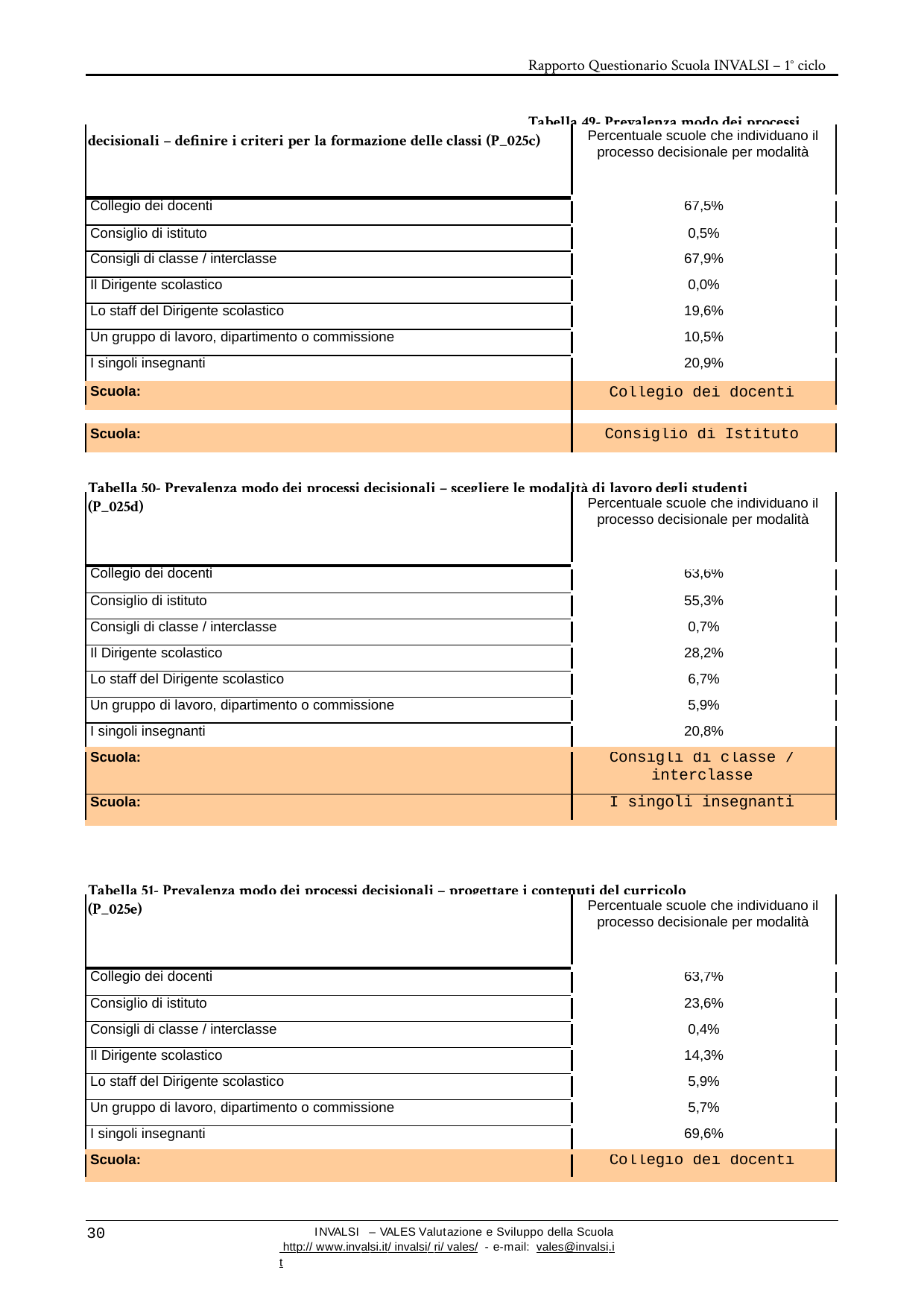

Rapporto Questionario Scuola INVALSI – 1° ciclo

Tabella 49- Prevalenza modo dei processi decisionali – definire i criteri per la formazione delle classi (P_025c)
|  | Percentuale scuole che individuano il processo decisionale per modalità |
| --- | --- |
| Collegio dei docenti | 67,5% |
| Consiglio di istituto | 0,5% |
| Consigli di classe / interclasse | 67,9% |
| Il Dirigente scolastico | 0,0% |
| Lo staff del Dirigente scolastico | 19,6% |
| Un gruppo di lavoro, dipartimento o commissione | 10,5% |
| I singoli insegnanti | 20,9% |
| Scuola: | Collegio dei docenti |
|  |  |
| Scuola: | Consiglio di Istituto |
Tabella 50- Prevalenza modo dei processi decisionali – scegliere le modalità di lavoro degli studenti (P_025d)
|  | Percentuale scuole che individuano il processo decisionale per modalità |
| --- | --- |
| Collegio dei docenti | 63,6% |
| Consiglio di istituto | 55,3% |
| Consigli di classe / interclasse | 0,7% |
| Il Dirigente scolastico | 28,2% |
| Lo staff del Dirigente scolastico | 6,7% |
| Un gruppo di lavoro, dipartimento o commissione | 5,9% |
| I singoli insegnanti | 20,8% |
| Scuola: | Consigli di classe / interclasse |
| Scuola: | I singoli insegnanti |
Tabella 51- Prevalenza modo dei processi decisionali – progettare i contenuti del curricolo (P_025e)
|  | Percentuale scuole che individuano il processo decisionale per modalità |
| --- | --- |
| Collegio dei docenti | 63,7% |
| Consiglio di istituto | 23,6% |
| Consigli di classe / interclasse | 0,4% |
| Il Dirigente scolastico | 14,3% |
| Lo staff del Dirigente scolastico | 5,9% |
| Un gruppo di lavoro, dipartimento o commissione | 5,7% |
| I singoli insegnanti | 69,6% |
| Scuola: | Collegio dei docenti |
30
INVALSI   – VALES Valutazione e Sviluppo della Scuola http:// www.invalsi.it/ invalsi/ ri/ vales/  - e-mail:  vales@invalsi.it